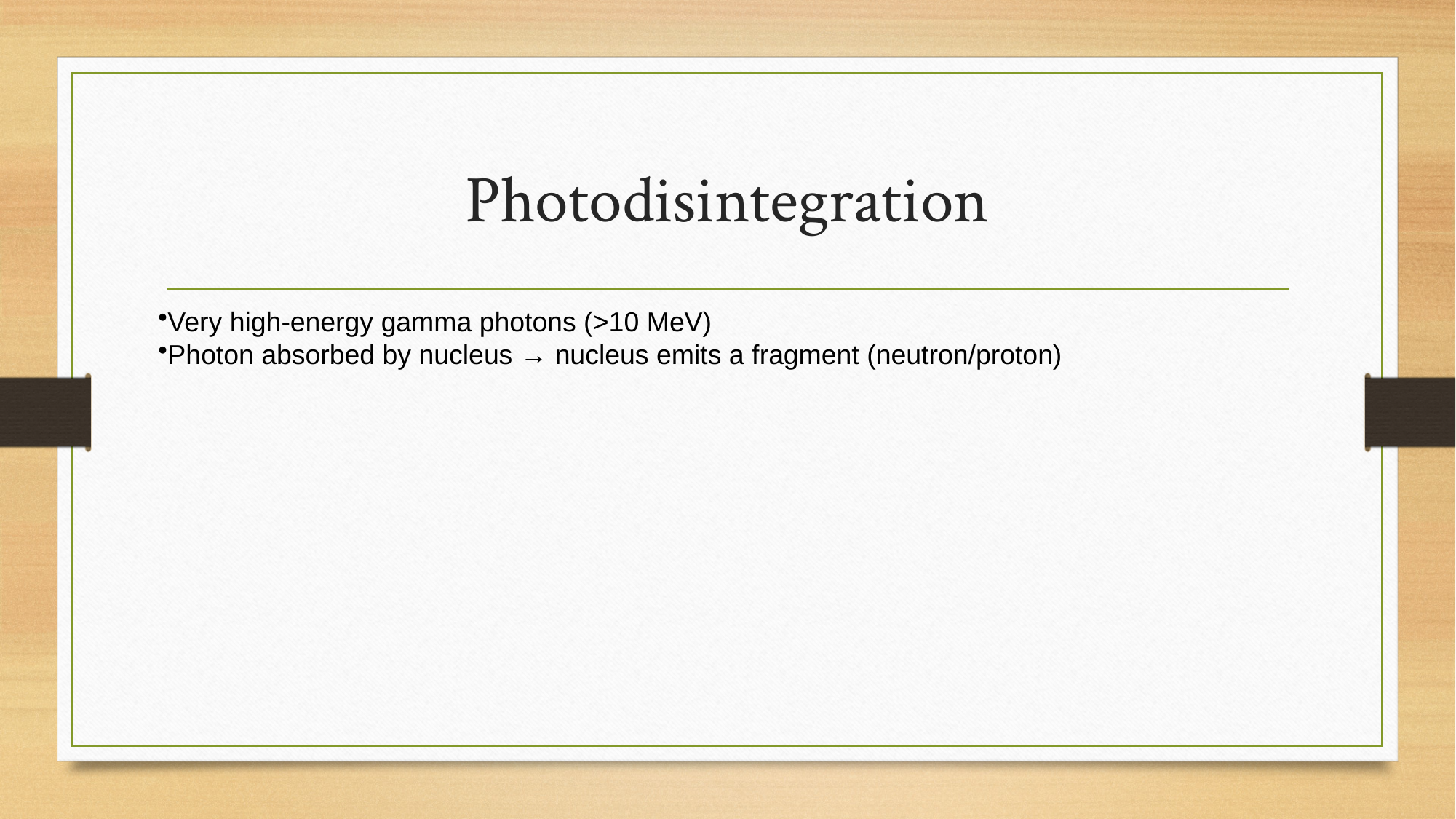

# Photodisintegration
Very high-energy gamma photons (>10 MeV)
Photon absorbed by nucleus → nucleus emits a fragment (neutron/proton)